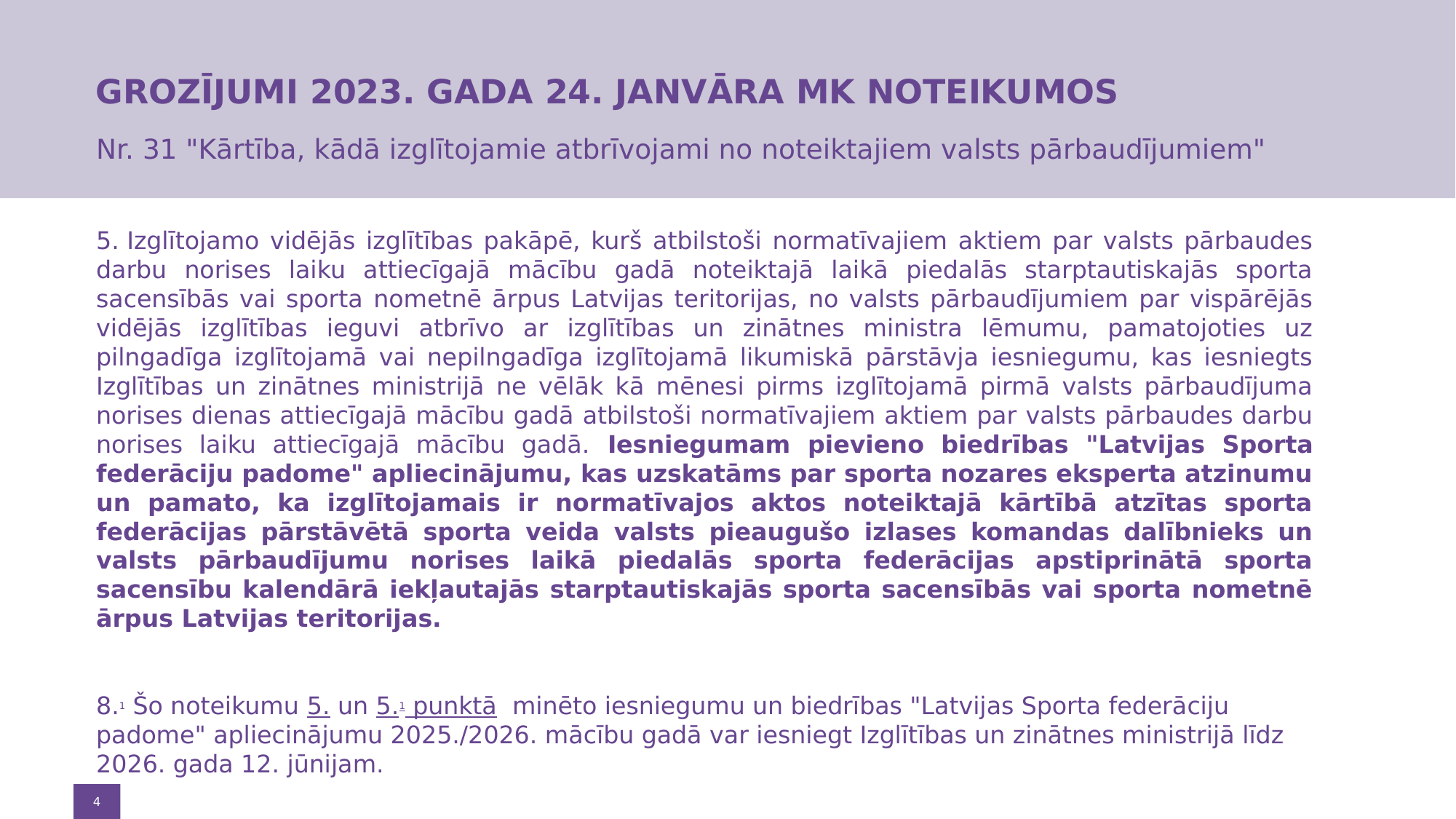

GROZĪJUMI 2023. GADA 24. JANVĀRA MK NOTEIKUMOS
Nr. 31 "Kārtība, kādā izglītojamie atbrīvojami no noteiktajiem valsts pārbaudījumiem"​
5. Izglītojamo vidējās izglītības pakāpē, kurš atbilstoši normatīvajiem aktiem par valsts pārbaudes darbu norises laiku attiecīgajā mācību gadā noteiktajā laikā piedalās starptautiskajās sporta sacensībās vai sporta nometnē ārpus Latvijas teritorijas, no valsts pārbaudījumiem par vispārējās vidējās izglītības ieguvi atbrīvo ar izglītības un zinātnes ministra lēmumu, pamatojoties uz pilngadīga izglītojamā vai nepilngadīga izglītojamā likumiskā pārstāvja iesniegumu, kas iesniegts Izglītības un zinātnes ministrijā ne vēlāk kā mēnesi pirms izglītojamā pirmā valsts pārbaudījuma norises dienas attiecīgajā mācību gadā atbilstoši normatīvajiem aktiem par valsts pārbaudes darbu norises laiku attiecīgajā mācību gadā. Iesniegumam pievieno biedrības "Latvijas Sporta federāciju padome" apliecinājumu, kas uzskatāms par sporta nozares eksperta atzinumu un pamato, ka izglītojamais ir normatīvajos aktos noteiktajā kārtībā atzītas sporta federācijas pārstāvētā sporta veida valsts pieaugušo izlases komandas dalībnieks un valsts pārbaudījumu norises laikā piedalās sporta federācijas apstiprinātā sporta sacensību kalendārā iekļautajās starptautiskajās sporta sacensībās vai sporta nometnē ārpus Latvijas teritorijas.

8.1 Šo noteikumu 5. un 5.1 punktā  minēto iesniegumu un biedrības "Latvijas Sporta federāciju padome" apliecinājumu 2025./2026. mācību gadā var iesniegt Izglītības un zinātnes ministrijā līdz 2026. gada 12. jūnijam.

4